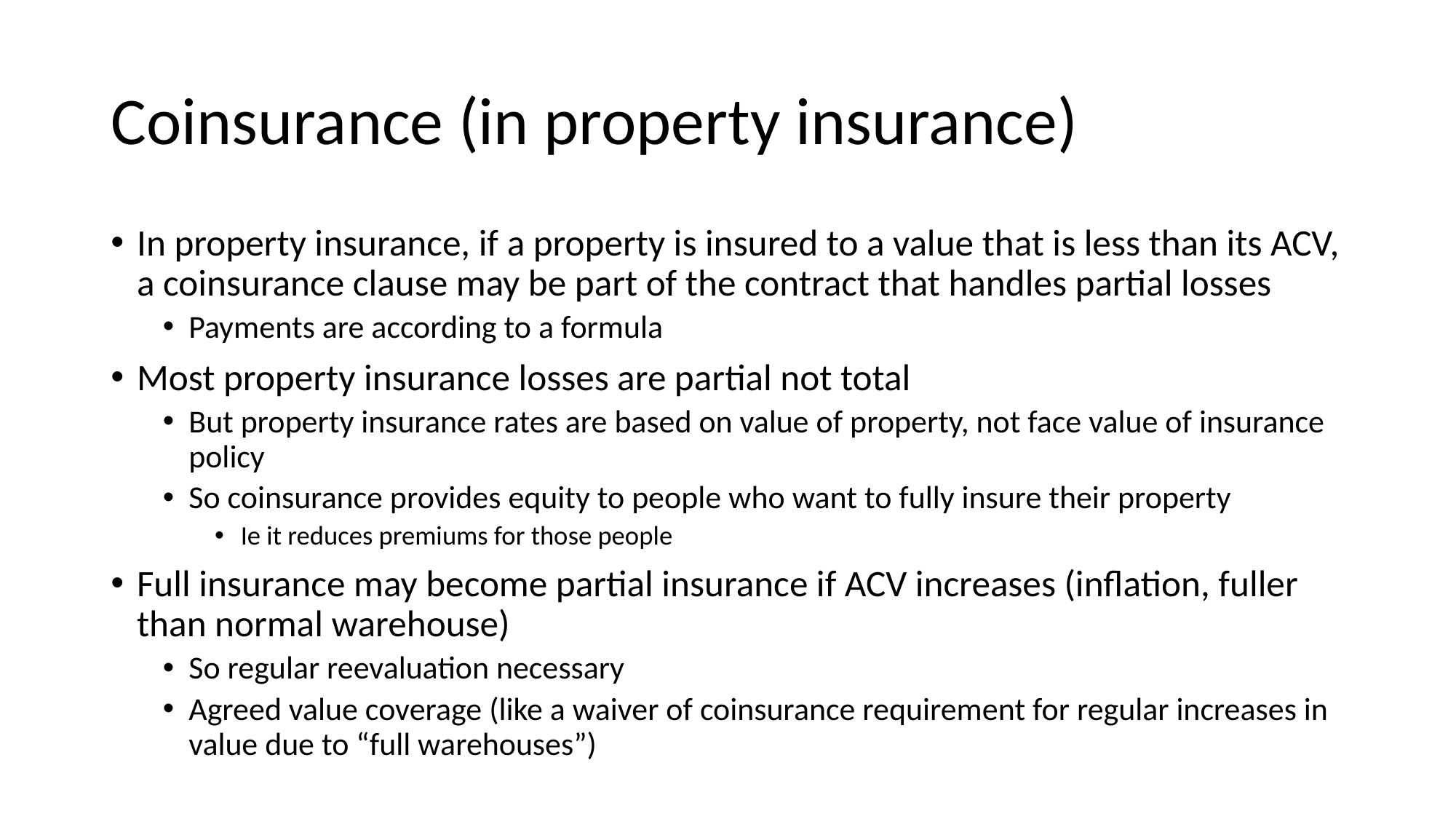

# Coinsurance (in property insurance)
In property insurance, if a property is insured to a value that is less than its ACV, a coinsurance clause may be part of the contract that handles partial losses
Payments are according to a formula
Most property insurance losses are partial not total
But property insurance rates are based on value of property, not face value of insurance policy
So coinsurance provides equity to people who want to fully insure their property
Ie it reduces premiums for those people
Full insurance may become partial insurance if ACV increases (inflation, fuller than normal warehouse)
So regular reevaluation necessary
Agreed value coverage (like a waiver of coinsurance requirement for regular increases in value due to “full warehouses”)